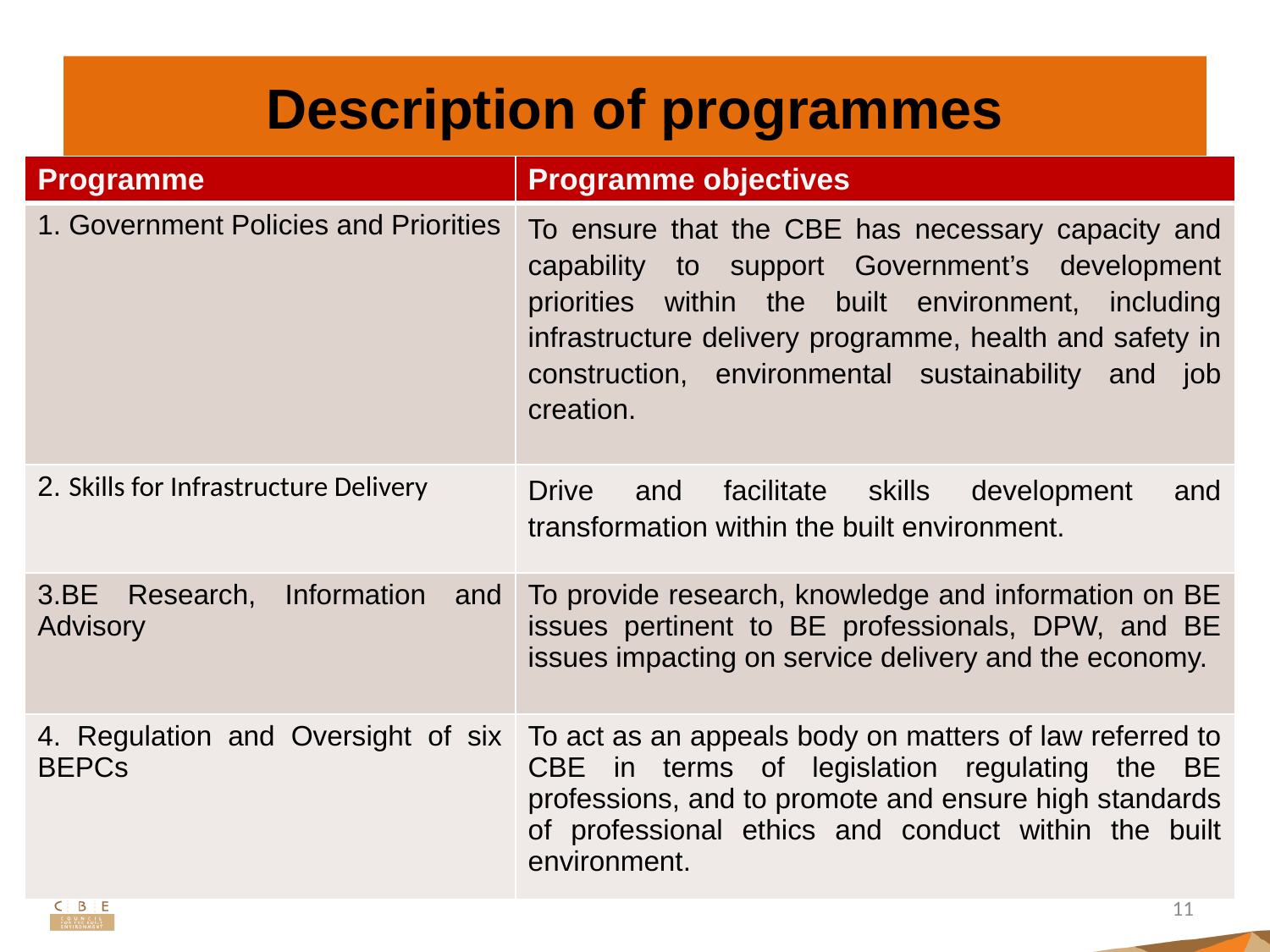

# Description of programmes
| Programme | Programme objectives |
| --- | --- |
| 1. Government Policies and Priorities | To ensure that the CBE has necessary capacity and capability to support Government’s development priorities within the built environment, including infrastructure delivery programme, health and safety in construction, environmental sustainability and job creation. |
| 2. Skills for Infrastructure Delivery | Drive and facilitate skills development and transformation within the built environment. |
| 3.BE Research, Information and Advisory | To provide research, knowledge and information on BE issues pertinent to BE professionals, DPW, and BE issues impacting on service delivery and the economy. |
| 4. Regulation and Oversight of six BEPCs | To act as an appeals body on matters of law referred to CBE in terms of legislation regulating the BE professions, and to promote and ensure high standards of professional ethics and conduct within the built environment. |
11